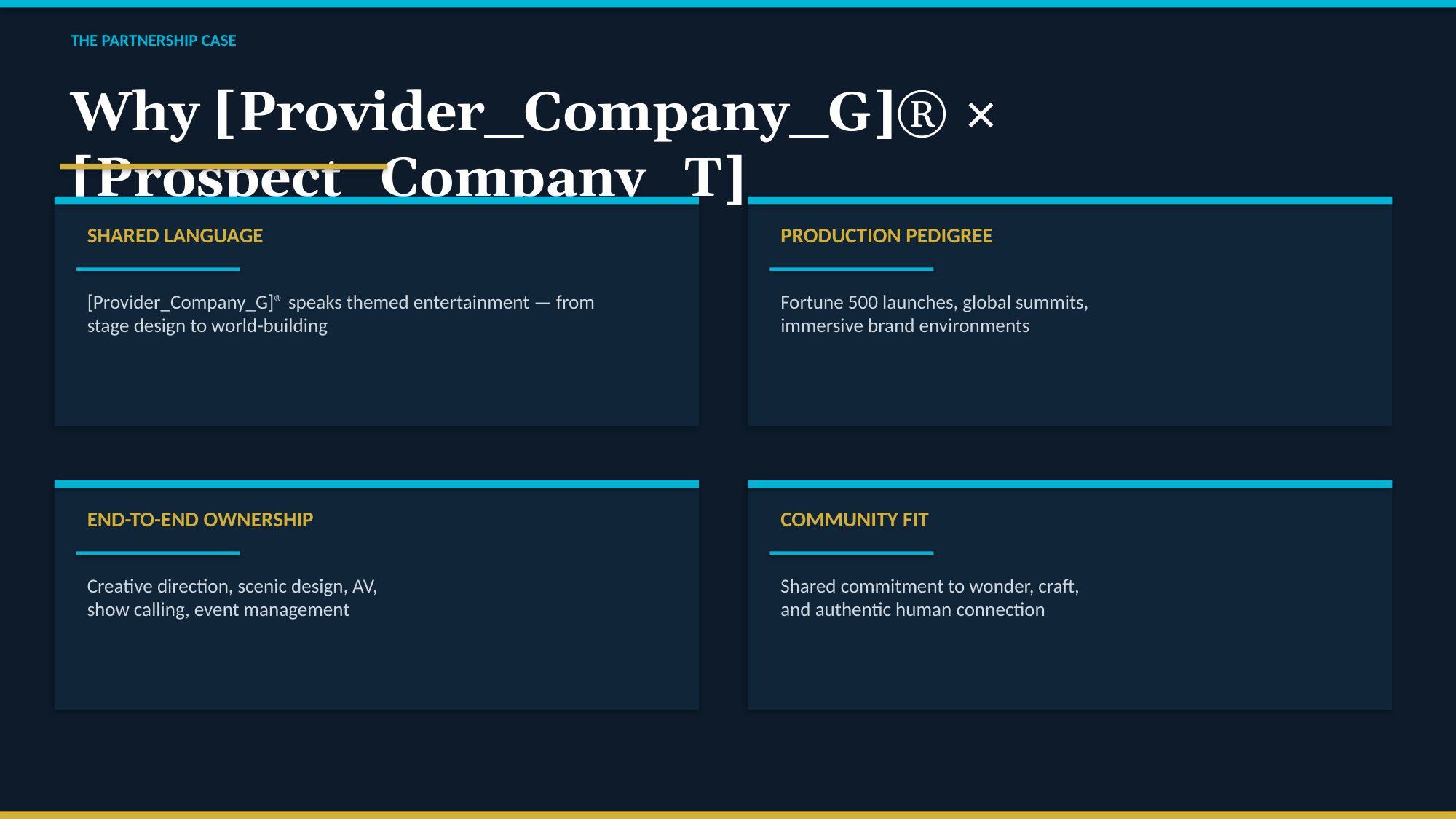

THE PARTNERSHIP CASE
Why [Provider_Company_G]® × [Prospect_Company_T]

SHARED LANGUAGE
PRODUCTION PEDIGREE

[Provider_Company_G]® speaks themed entertainment — from
stage design to world-building
Fortune 500 launches, global summits,
immersive brand environments

END-TO-END OWNERSHIP
COMMUNITY FIT

Creative direction, scenic design, AV,
show calling, event management
Shared commitment to wonder, craft,
and authentic human connection